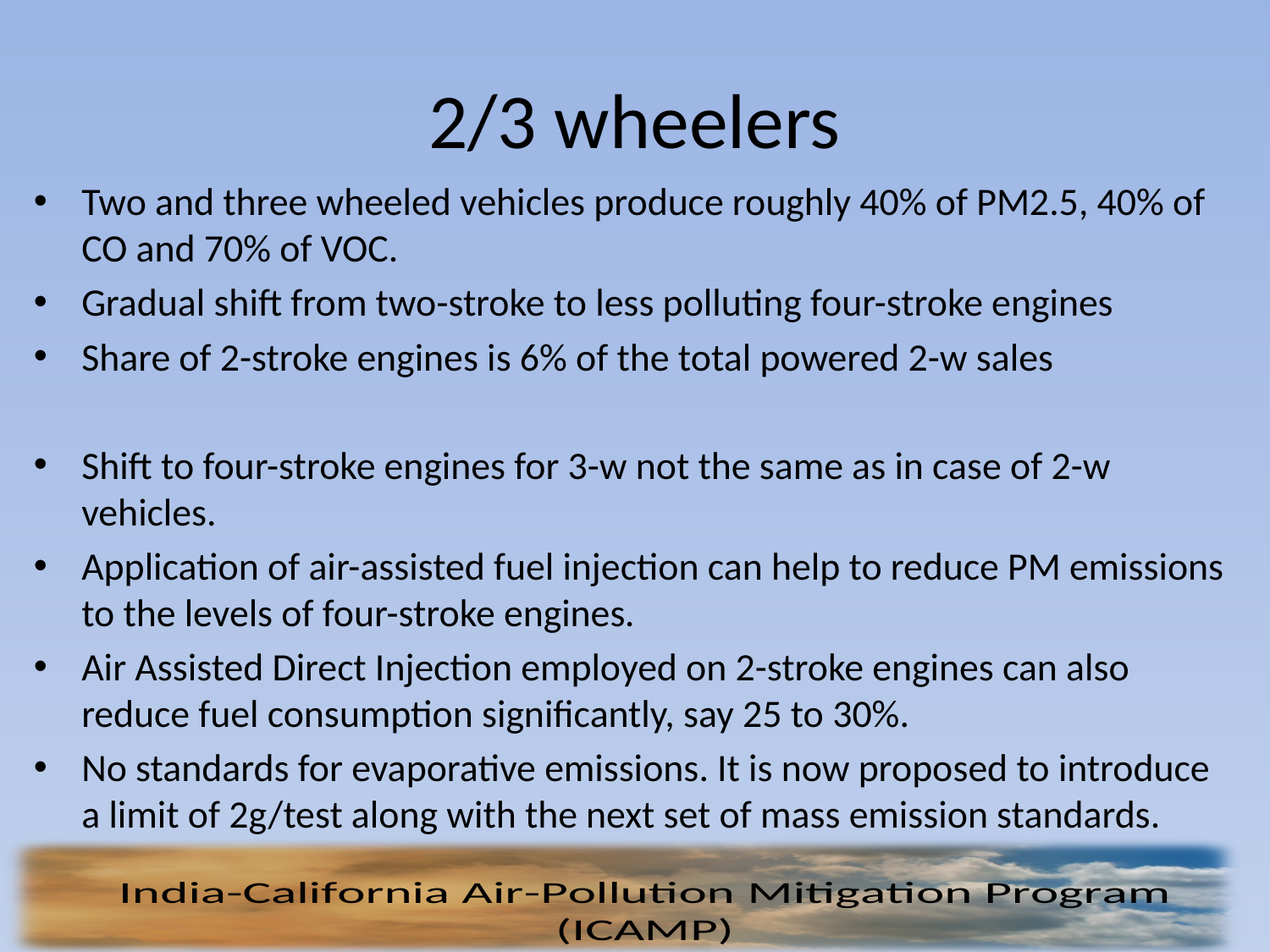

# 2/3 wheelers

Two and three wheeled vehicles produce roughly 40% of PM2.5, 40% of CO and 70% of VOC.
Gradual shift from two-stroke to less polluting four-stroke engines
Share of 2-stroke engines is 6% of the total powered 2-w sales

Shift to four-stroke engines for 3-w not the same as in case of 2-w vehicles.
Application of air-assisted fuel injection can help to reduce PM emissions to the levels of four-stroke engines.
Air Assisted Direct Injection employed on 2-stroke engines can also reduce fuel consumption significantly, say 25 to 30%.
No standards for evaporative emissions. It is now proposed to introduce a limit of 2g/test along with the next set of mass emission standards.